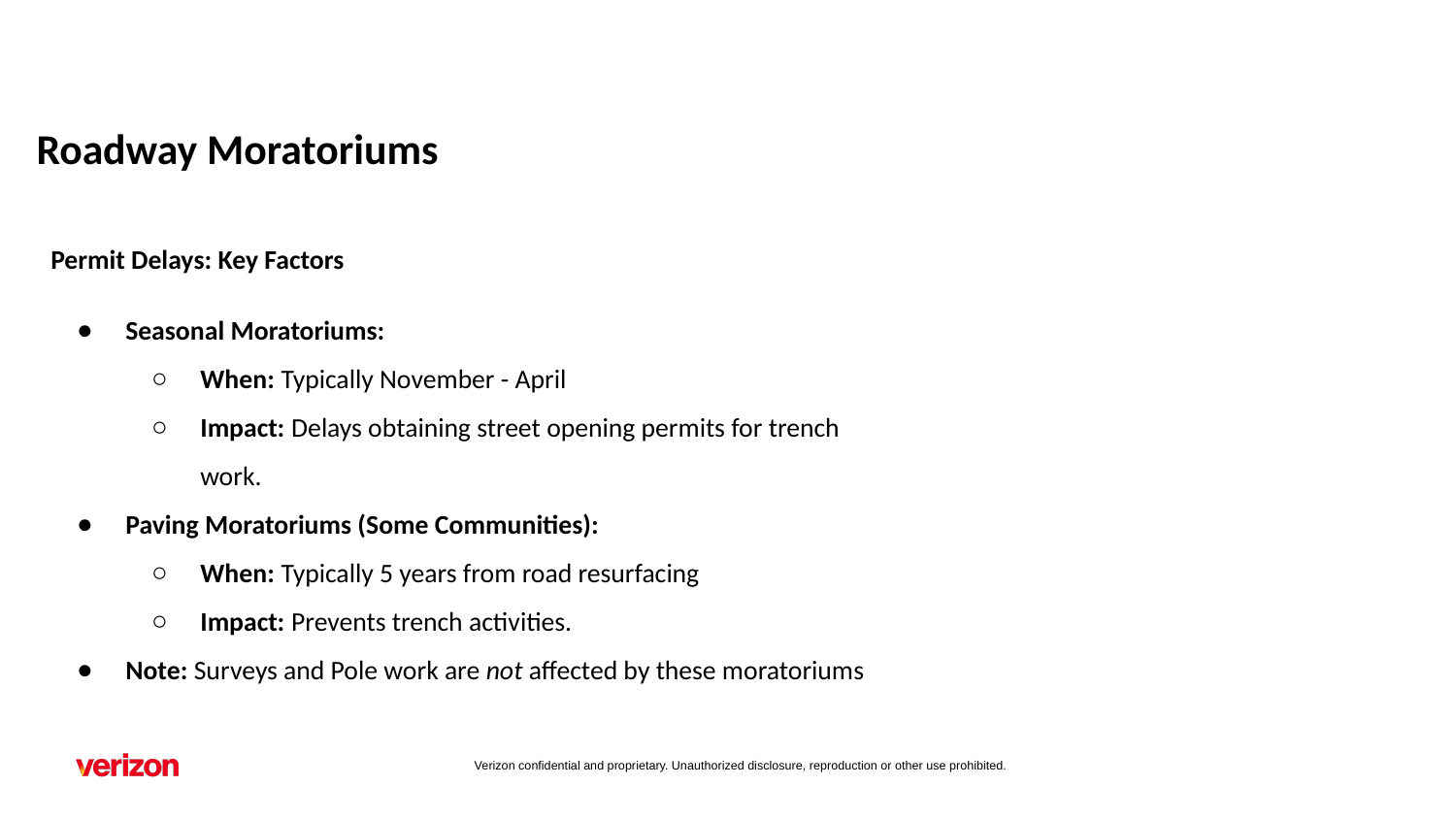

# Roadway Moratoriums
Permit Delays: Key Factors
Seasonal Moratoriums:
When: Typically November - April
Impact: Delays obtaining street opening permits for trench work.
Paving Moratoriums (Some Communities):
When: Typically 5 years from road resurfacing
Impact: Prevents trench activities.
Note: Surveys and Pole work are not affected by these moratoriums